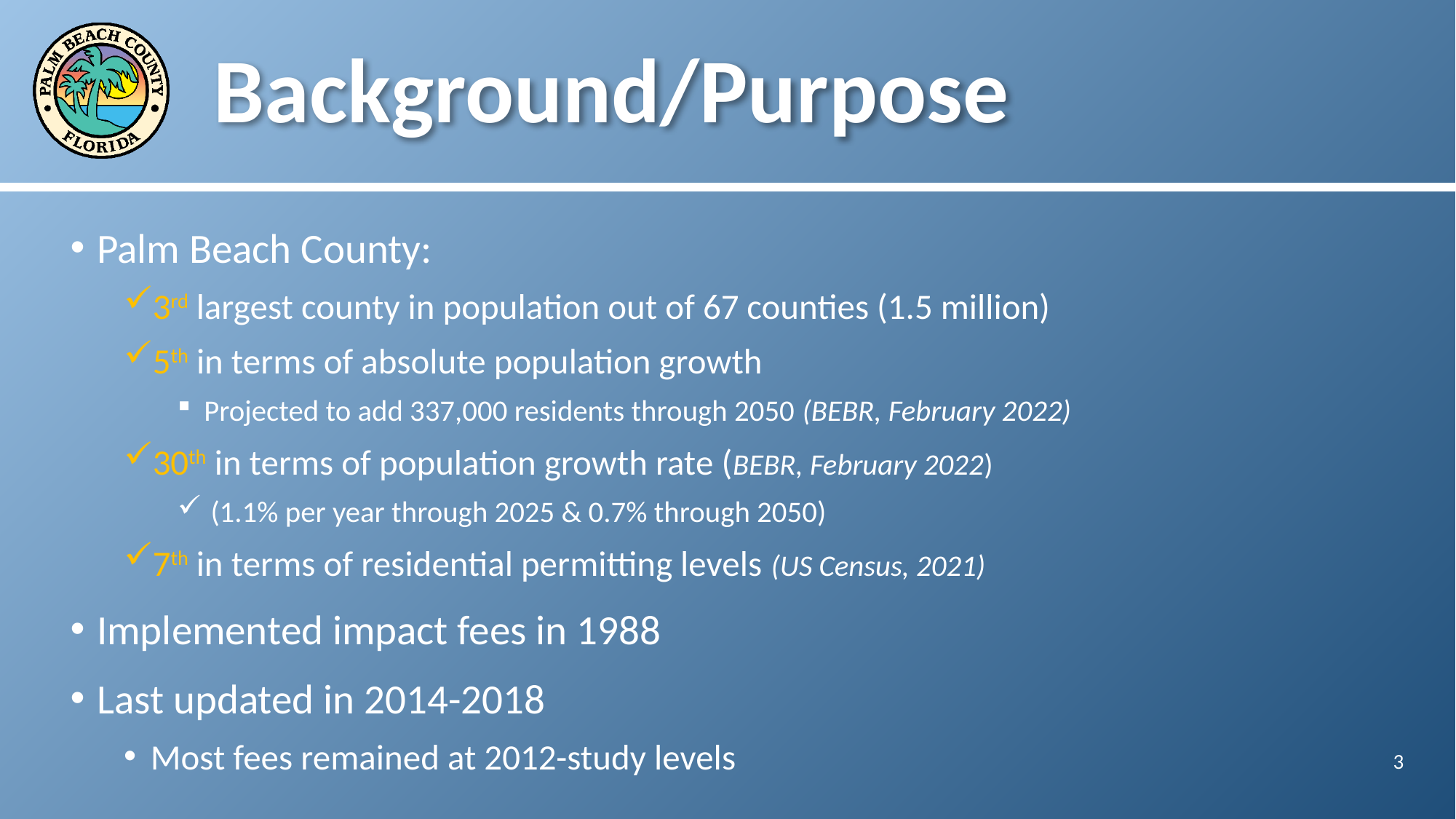

# Background/Purpose
Palm Beach County:
3rd largest county in population out of 67 counties (1.5 million)
5th in terms of absolute population growth
Projected to add 337,000 residents through 2050 (BEBR, February 2022)
30th in terms of population growth rate (BEBR, February 2022)
 (1.1% per year through 2025 & 0.7% through 2050)
7th in terms of residential permitting levels (US Census, 2021)
Implemented impact fees in 1988
Last updated in 2014-2018
Most fees remained at 2012-study levels

3